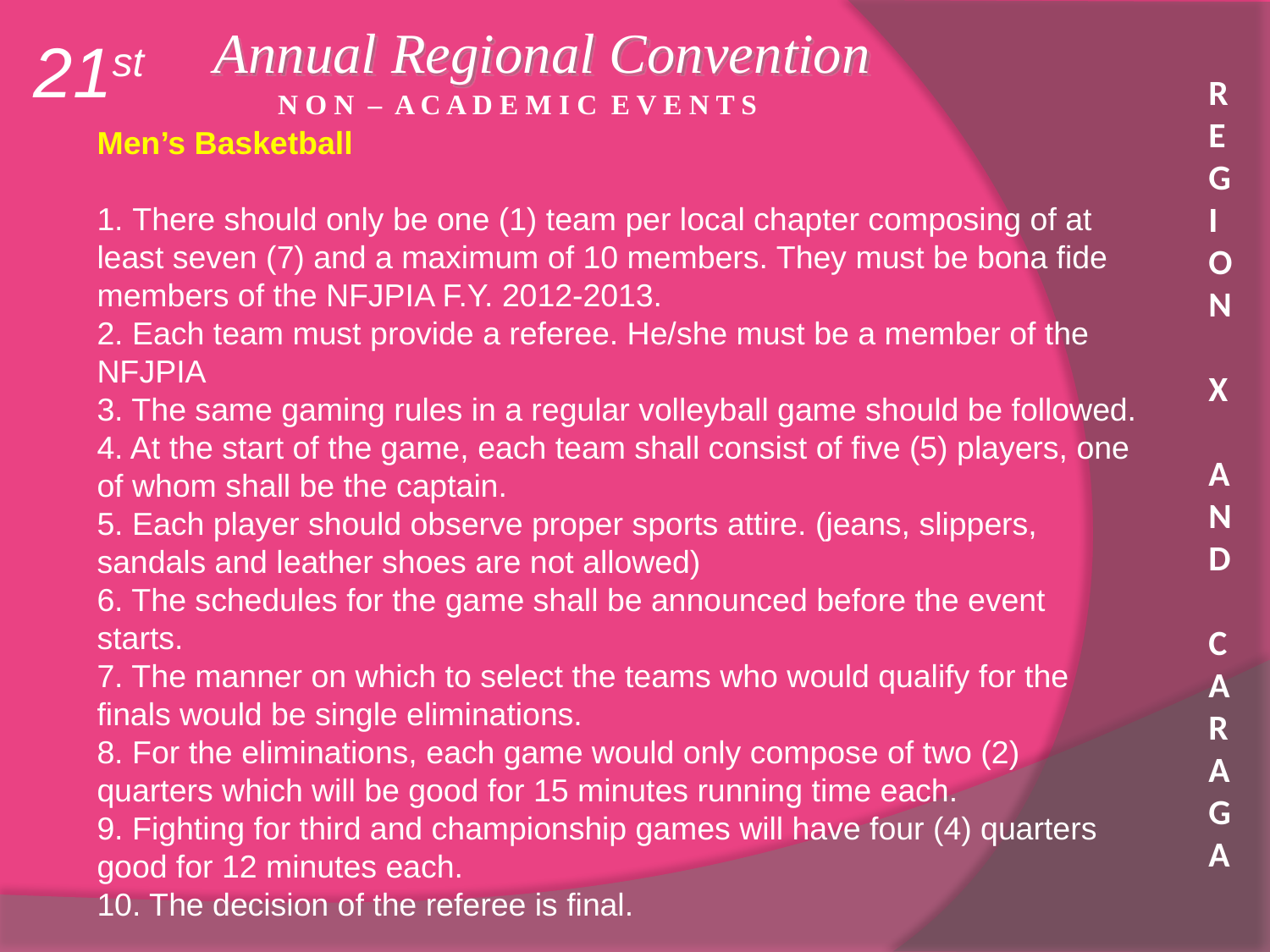

Annual Regional Convention
21st
R  E  G  I  O  N      X      A  N  D      C  A  R  A  G  A
N O N  –  A C A D E M I C  E V E N T S
Men’s Basketball
 
1. There should only be one (1) team per local chapter composing of at least seven (7) and a maximum of 10 members. They must be bona fide members of the NFJPIA F.Y. 2012-2013.
2. Each team must provide a referee. He/she must be a member of the NFJPIA
3. The same gaming rules in a regular volleyball game should be followed.
4. At the start of the game, each team shall consist of five (5) players, one of whom shall be the captain.
5. Each player should observe proper sports attire. (jeans, slippers, sandals and leather shoes are not allowed)
6. The schedules for the game shall be announced before the event starts.
7. The manner on which to select the teams who would qualify for the finals would be single eliminations.
8. For the eliminations, each game would only compose of two (2) quarters which will be good for 15 minutes running time each.
9. Fighting for third and championship games will have four (4) quarters good for 12 minutes each.
10. The decision of the referee is final.